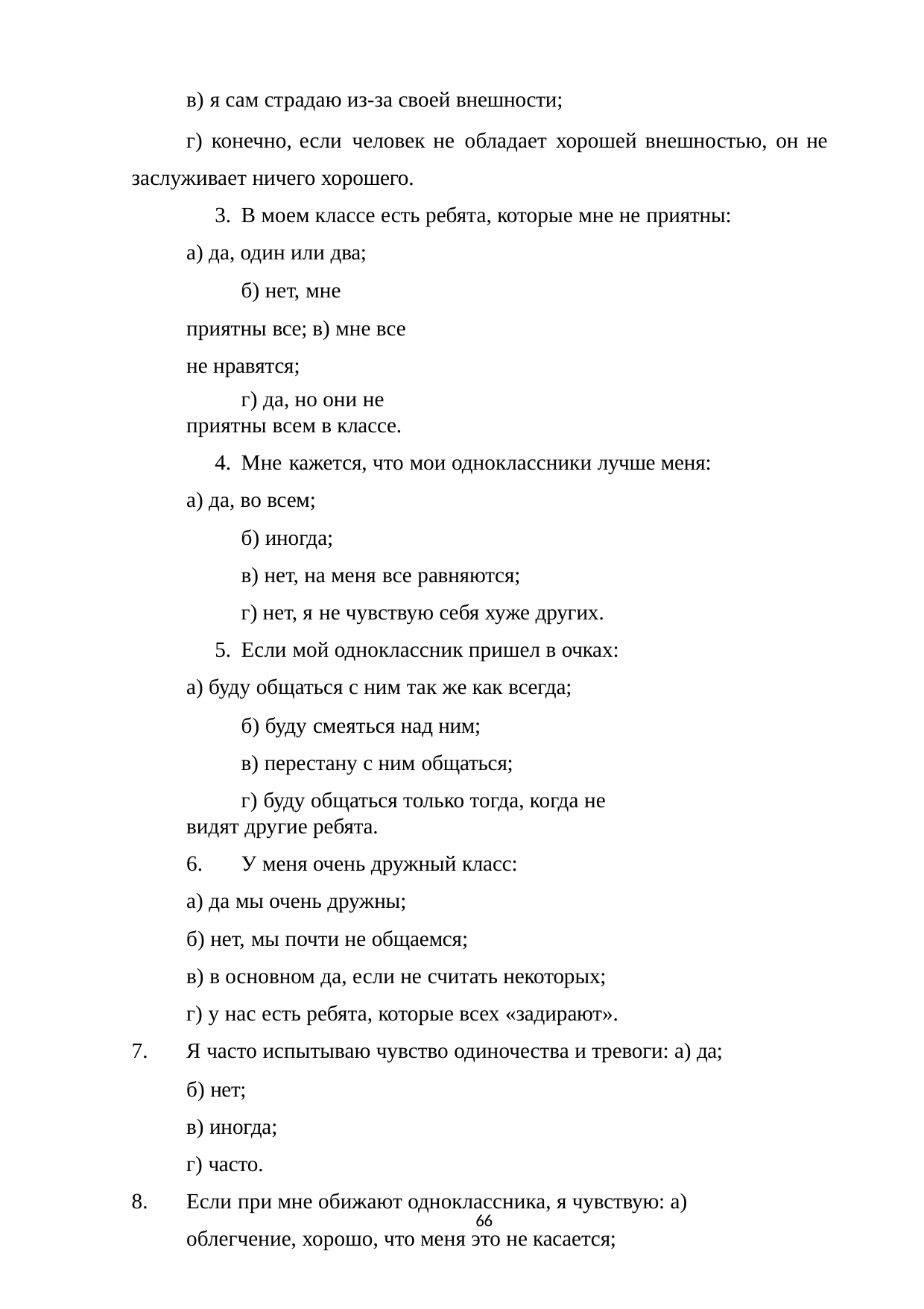

в) я сам страдаю из-за своей внешности;
г) конечно, если человек не обладает хорошей внешностью, он не заслуживает ничего хорошего.
В моем классе есть ребята, которые мне не приятны: а) да, один или два;
б) нет, мне приятны все; в) мне все не нравятся;
г) да, но они не приятны всем в классе.
Мне кажется, что мои одноклассники лучше меня: а) да, во всем;
б) иногда;
в) нет, на меня все равняются;
г) нет, я не чувствую себя хуже других.
Если мой одноклассник пришел в очках: а) буду общаться с ним так же как всегда;
б) буду смеяться над ним;
в) перестану с ним общаться;
г) буду общаться только тогда, когда не видят другие ребята.
У меня очень дружный класс:
а) да мы очень дружны;
б) нет, мы почти не общаемся;
в) в основном да, если не считать некоторых; г) у нас есть ребята, которые всех «задирают».
Я часто испытываю чувство одиночества и тревоги: а) да;
б) нет;
в) иногда; г) часто.
Если при мне обижают одноклассника, я чувствую: а) облегчение, хорошо, что меня это не касается;
66